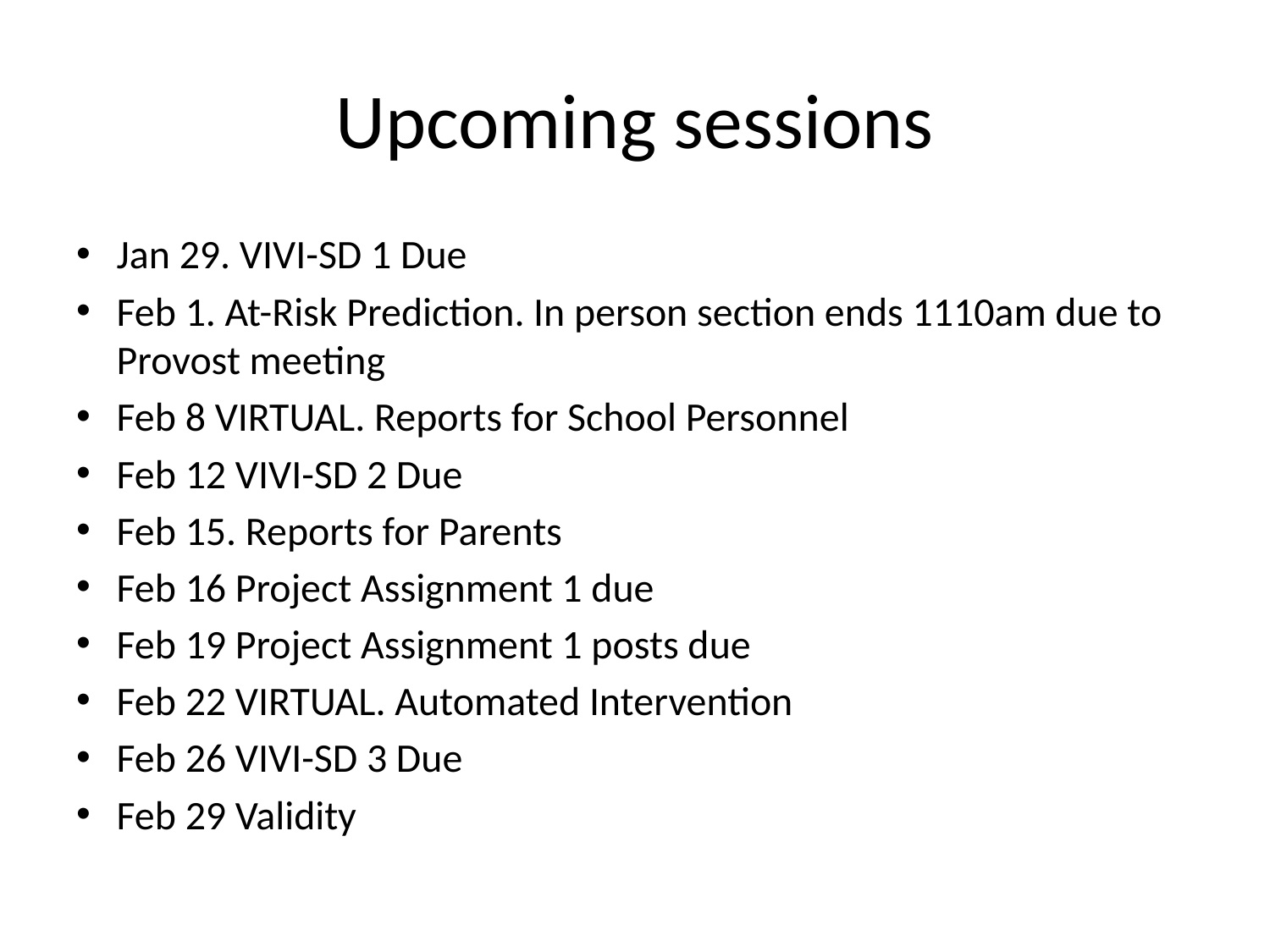

# Upcoming sessions
Jan 29. VIVI-SD 1 Due
Feb 1. At-Risk Prediction. In person section ends 1110am due to Provost meeting
Feb 8 VIRTUAL. Reports for School Personnel
Feb 12 VIVI-SD 2 Due
Feb 15. Reports for Parents
Feb 16 Project Assignment 1 due
Feb 19 Project Assignment 1 posts due
Feb 22 VIRTUAL. Automated Intervention
Feb 26 VIVI-SD 3 Due
Feb 29 Validity